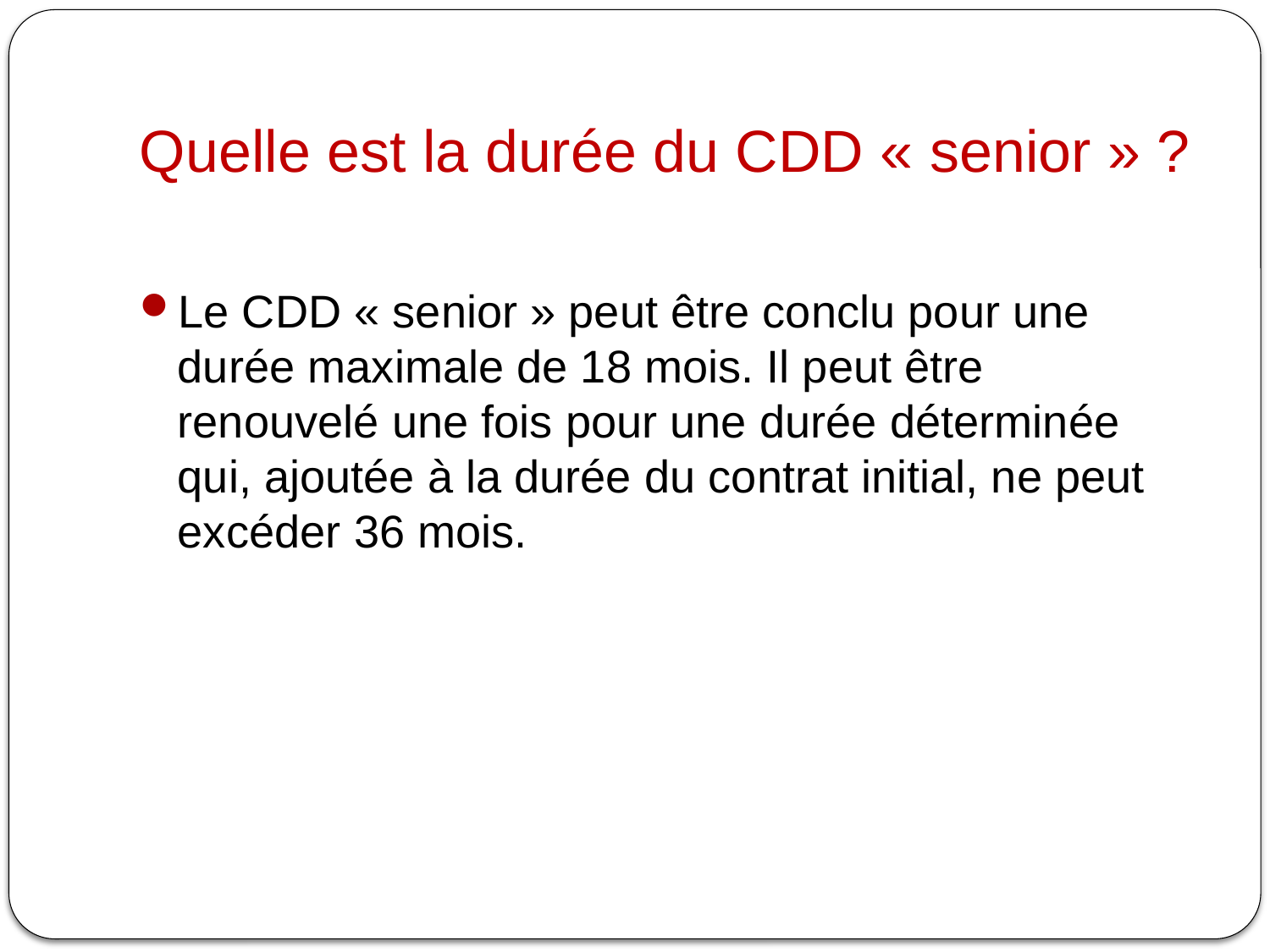

# Quelle est la durée du CDD « senior » ?
Le CDD « senior » peut être conclu pour une durée maximale de 18 mois. Il peut être renouvelé une fois pour une durée déterminée qui, ajoutée à la durée du contrat initial, ne peut excéder 36 mois.